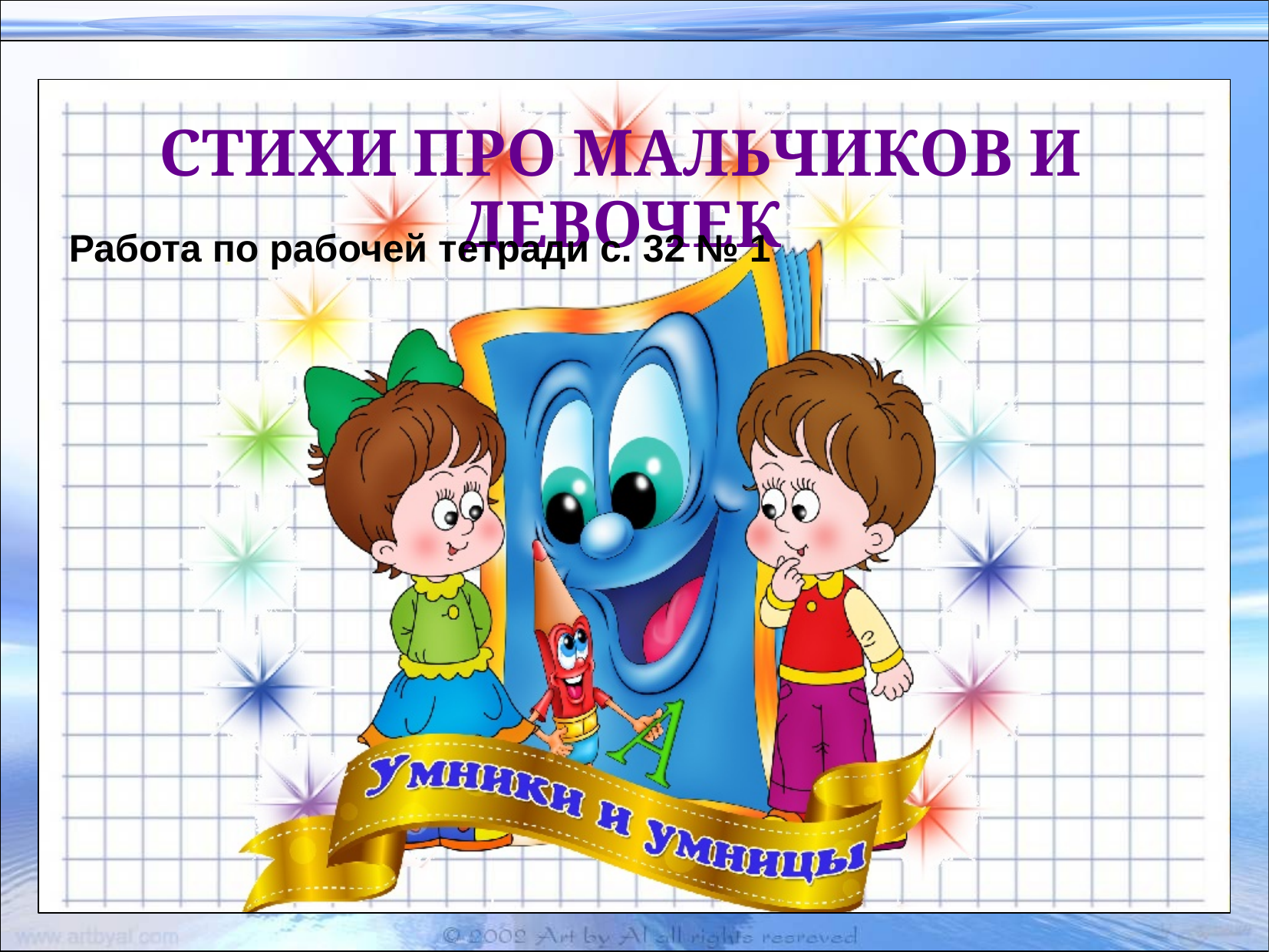

СТИХИ ПРО МАЛЬЧИКОВ И ДЕВОЧЕК
Работа по рабочей тетради с. 32 № 1